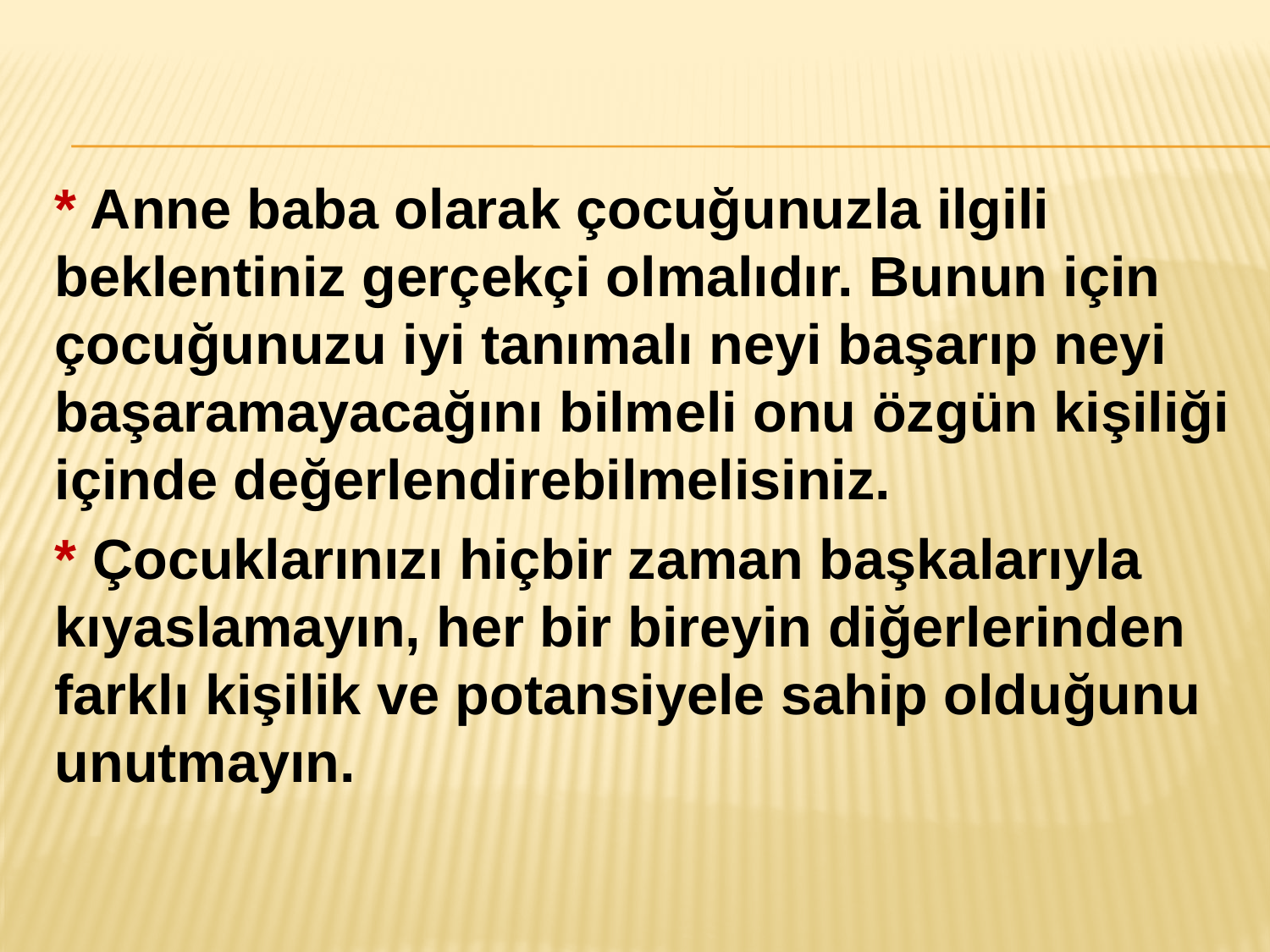

* Anne baba olarak çocuğunuzla ilgili beklentiniz gerçekçi olmalıdır. Bunun için çocuğunuzu iyi tanımalı neyi başarıp neyi başaramayacağını bilmeli onu özgün kişiliği içinde değerlendirebilmelisiniz.
* Çocuklarınızı hiçbir zaman başkalarıyla kıyaslamayın, her bir bireyin diğerlerinden farklı kişilik ve potansiyele sahip olduğunu unutmayın.